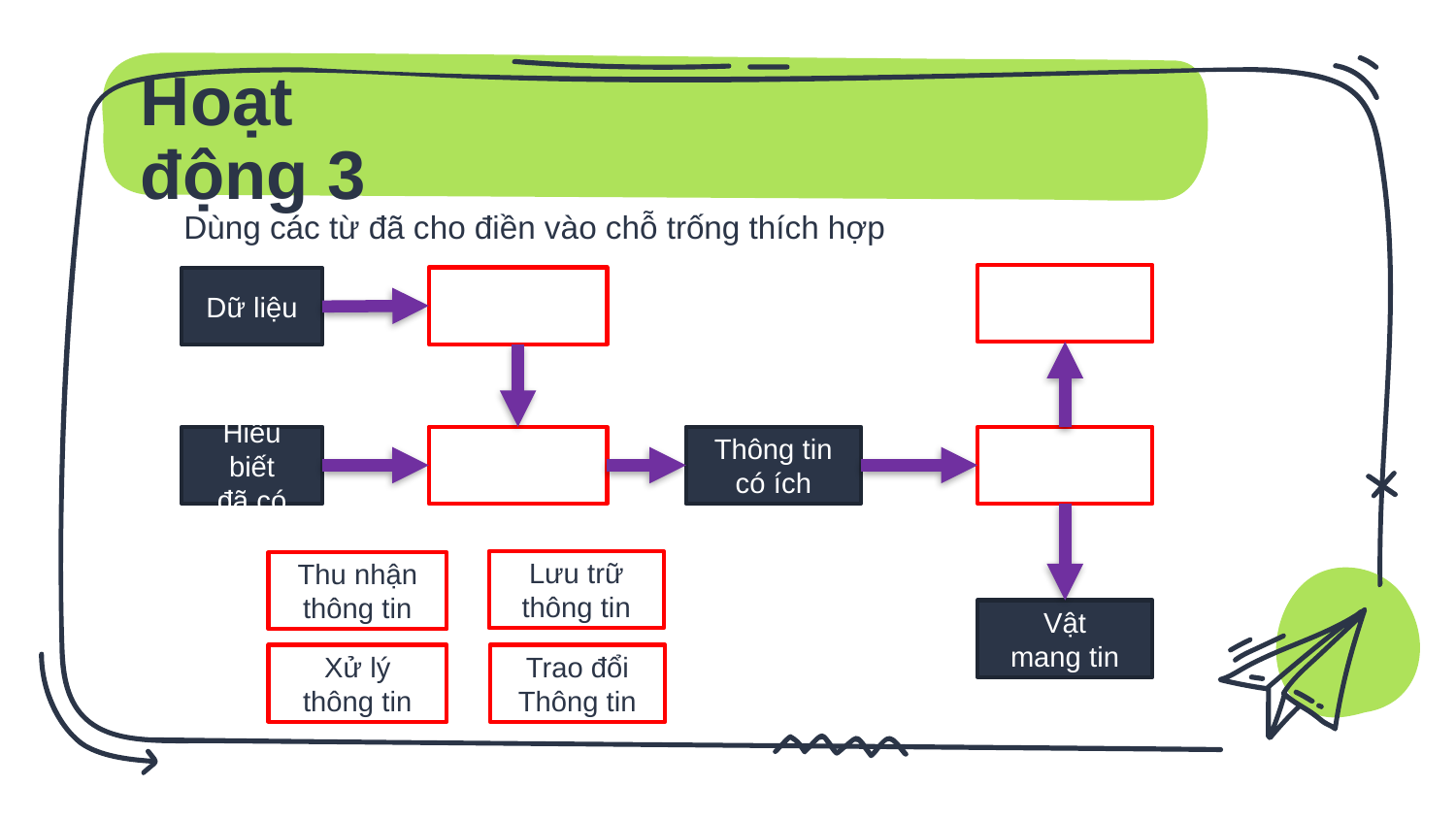

# Hoạt động 3
Dùng các từ đã cho điền vào chỗ trống thích hợp

Dữ liệu
Hiểu biết
đã có

Thông tin có ích

Lưu trữ
thông tin
Thu nhận thông tin
Vật
mang tin

Xử lý
thông tin
Trao đổi
Thông tin